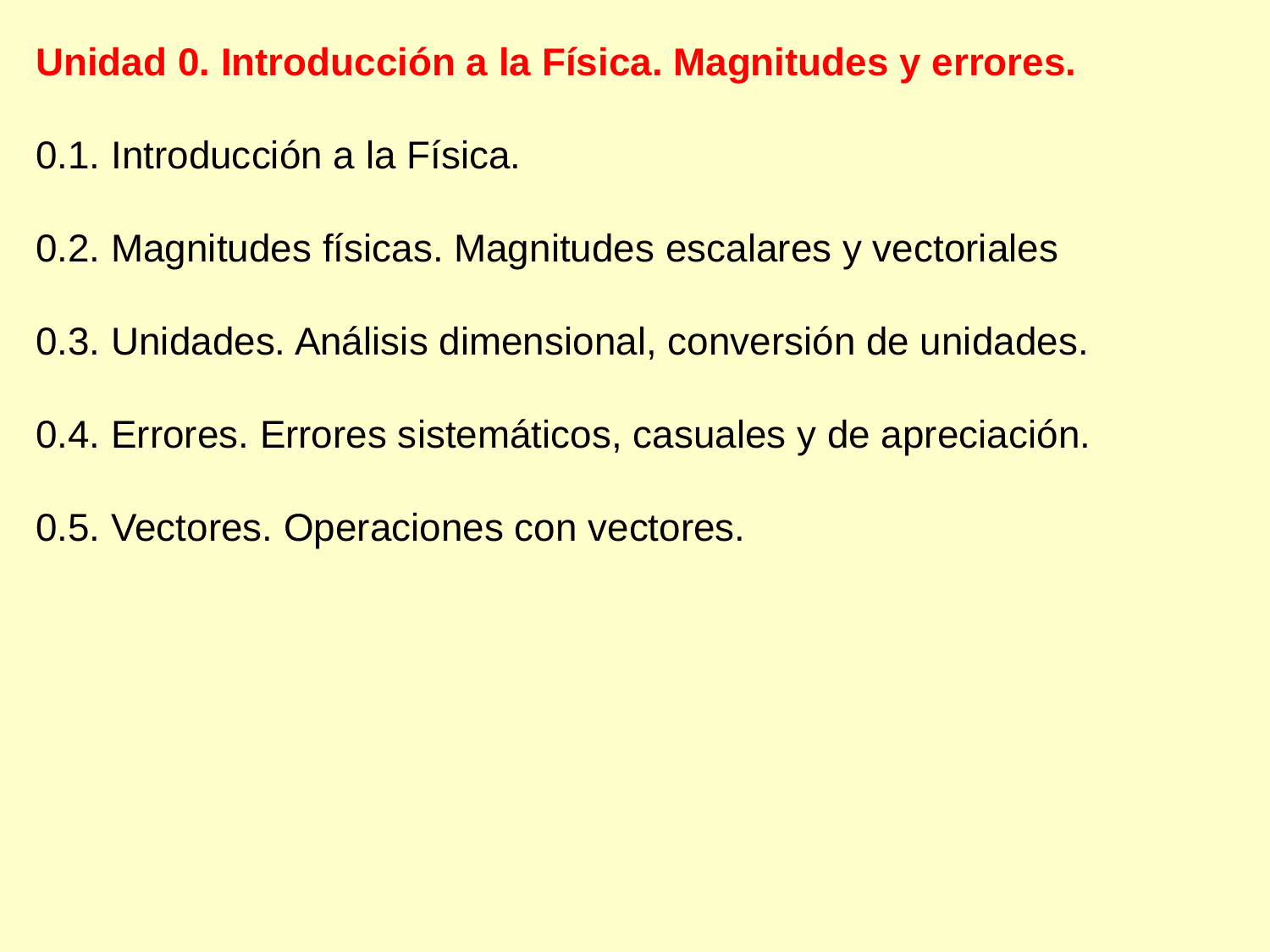

Unidad 0. Introducción a la Física. Magnitudes y errores.

0.1. Introducción a la Física.

0.2. Magnitudes físicas. Magnitudes escalares y vectoriales

0.3. Unidades. Análisis dimensional, conversión de unidades.

0.4. Errores. Errores sistemáticos, casuales y de apreciación.

0.5. Vectores. Operaciones con vectores.